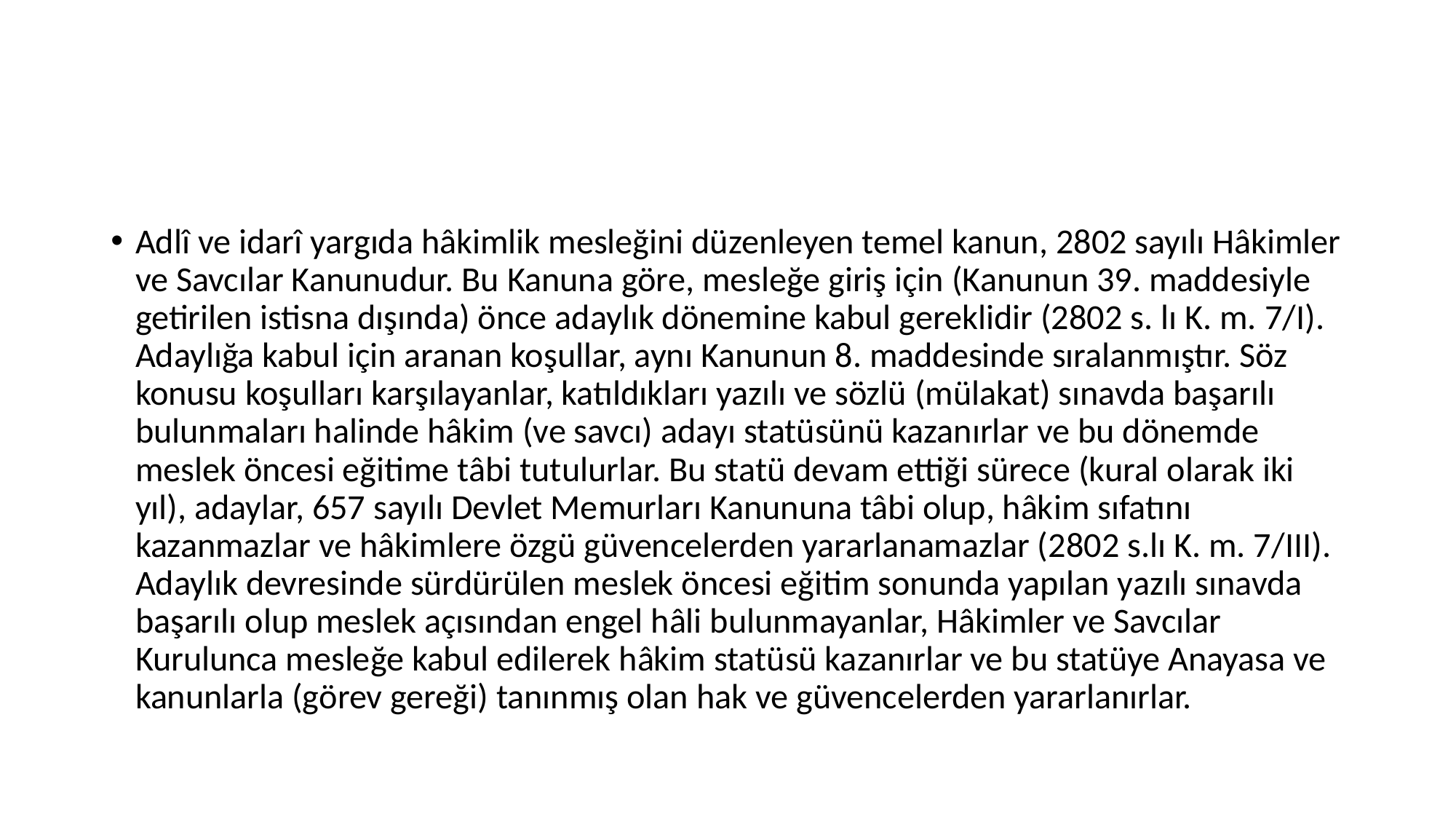

#
Adlî ve idarî yargıda hâkimlik mesleğini düzenleyen temel kanun, 2802 sayılı Hâkimler ve Savcılar Kanunudur. Bu Kanuna göre, mesleğe giriş için (Kanunun 39. maddesiyle getirilen istisna dışında) önce adaylık dönemine kabul gereklidir (2802 s. lı K. m. 7/I). Adaylığa kabul için aranan koşullar, aynı Kanunun 8. maddesinde sıralanmıştır. Söz konusu koşulları karşılayanlar, katıldıkları yazılı ve sözlü (mülakat) sınavda başarılı bulunmaları halinde hâkim (ve savcı) adayı statüsünü kazanırlar ve bu dönemde meslek öncesi eğitime tâbi tutulurlar. Bu statü devam ettiği sürece (kural olarak iki yıl), adaylar, 657 sayılı Devlet Memurları Kanununa tâbi olup, hâkim sıfatını kazanmazlar ve hâkimlere özgü güvencelerden yararlanamazlar (2802 s.lı K. m. 7/III). Adaylık devresinde sürdürülen meslek öncesi eğitim sonunda yapılan yazılı sınavda başarılı olup meslek açısından engel hâli bulunmayanlar, Hâkimler ve Savcılar Kurulunca mesleğe kabul edilerek hâkim statüsü kazanırlar ve bu statüye Anayasa ve kanunlarla (görev gereği) tanınmış olan hak ve güvencelerden yararlanırlar.